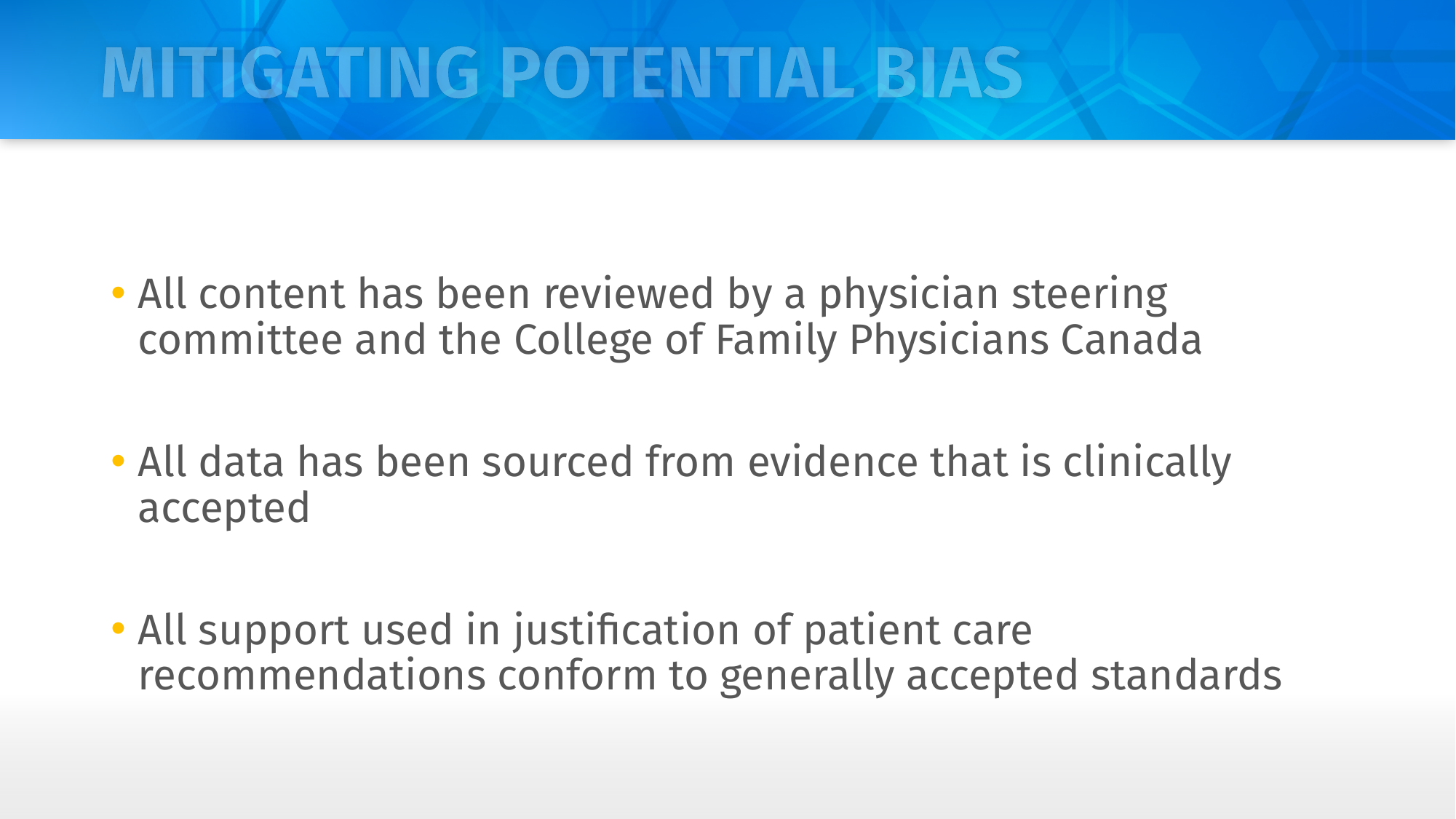

# Mitigating Potential Bias

All content has been reviewed by a physician steering committee and the College of Family Physicians Canada

All data has been sourced from evidence that is clinically accepted

All support used in justification of patient care recommendations conform to generally accepted standards